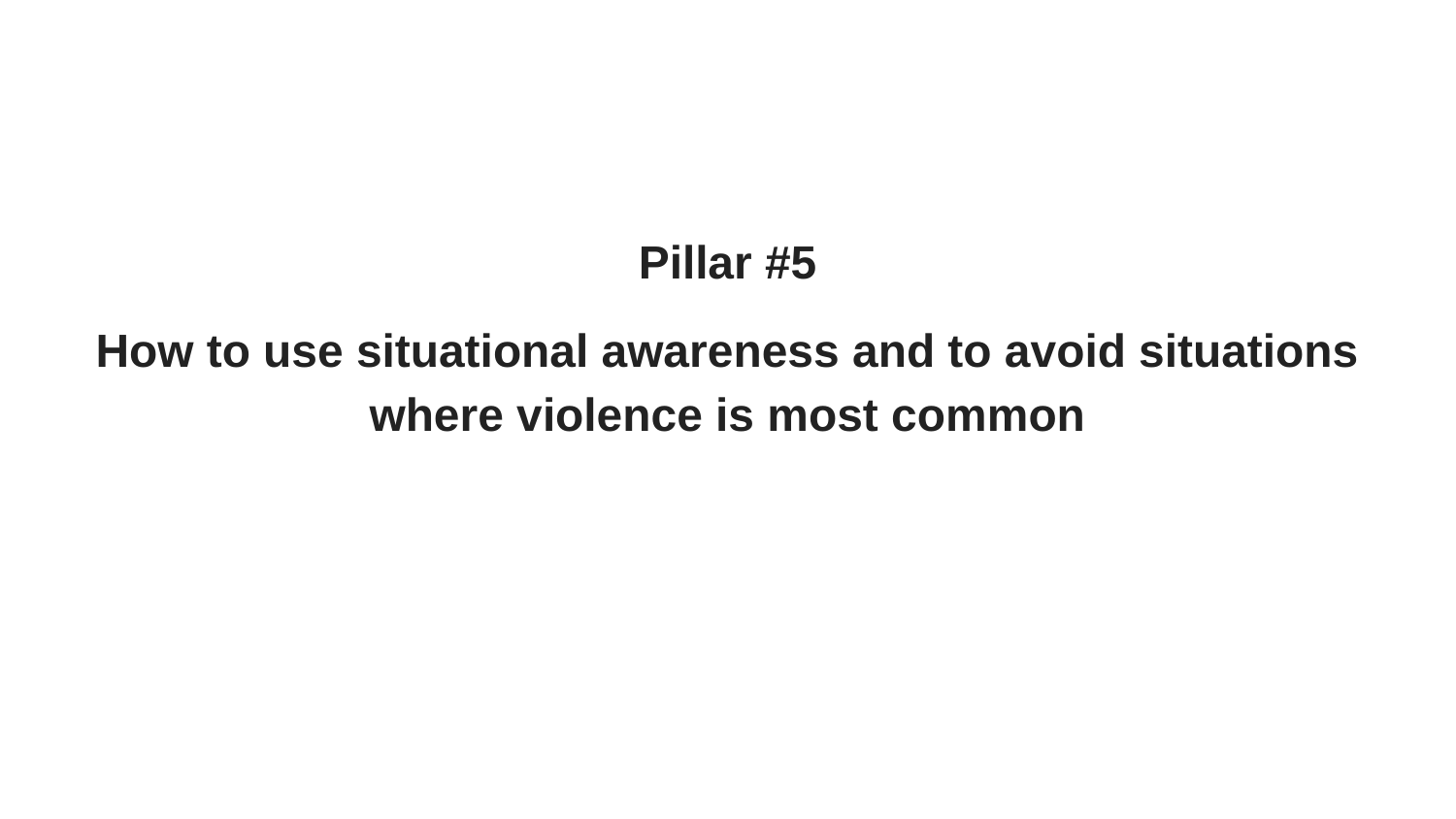

#
Pillar #5
How to use situational awareness and to avoid situations where violence is most common